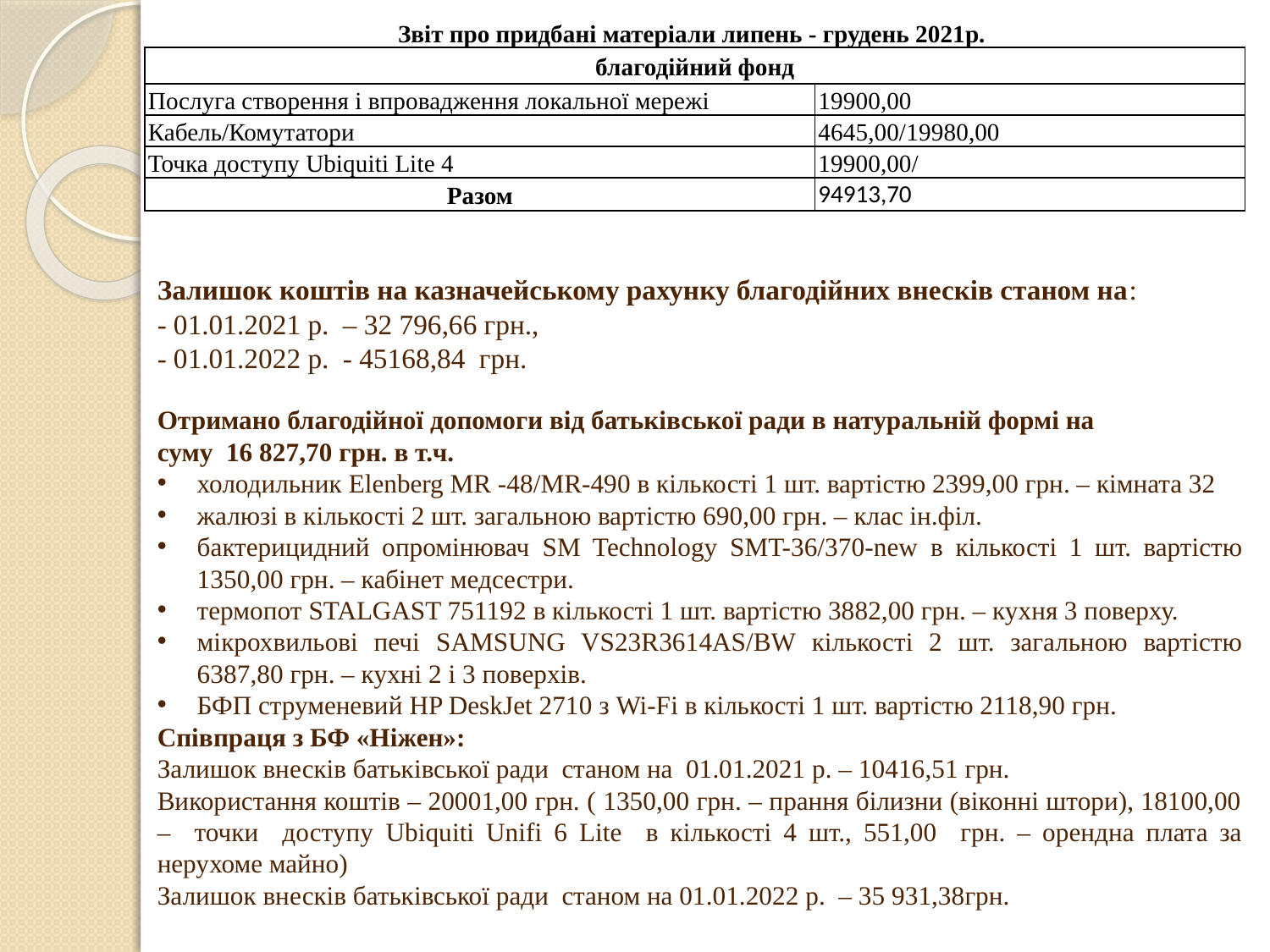

| Звіт про придбані матеріали липень - грудень 2021р. |  |
| --- | --- |
| благодійний фонд |  |
| Послуга створення і впровадження локальної мережі | 19900,00 |
| Кабель/Комутатори | 4645,00/19980,00 |
| Точка доступу Ubiquiti Lite 4 | 19900,00/ |
| Разом | 94913,70 |
Залишок коштів на казначейському рахунку благодійних внесків станом на:
- 01.01.2021 р.  – 32 796,66 грн.,
- 01.01.2022 р.  - 45168,84  грн.

Отримано благодійної допомоги від батьківської ради в натуральній формі на
суму  16 827,70 грн. в т.ч.
холодильник Elenberg MR -48/MR-490 в кількості 1 шт. вартістю 2399,00 грн. – кімната 32
жалюзі в кількості 2 шт. загальною вартістю 690,00 грн. – клас ін.філ.
бактерицидний опромінювач SM Technology SMT-36/370-new в кількості 1 шт. вартістю 1350,00 грн. – кабінет медсестри.
термопот STALGAST 751192 в кількості 1 шт. вартістю 3882,00 грн. – кухня 3 поверху.
мікрохвильові печі SAMSUNG VS23R3614AS/BW кількості 2 шт. загальною вартістю 6387,80 грн. – кухні 2 і 3 поверхів.
БФП струменевий HP DeskJet 2710 з Wi-Fi в кількості 1 шт. вартістю 2118,90 грн.
Співпраця з БФ «Ніжен»:
Залишок внесків батьківської ради  станом на  01.01.2021 р. – 10416,51 грн.
Використання коштів – 20001,00 грн. ( 1350,00 грн. – прання білизни (віконні штори), 18100,00 –  точки  доступу Ubiquiti Unifi 6 Lite  в кількості 4 шт., 551,00  грн. – орендна плата за нерухоме майно)
Залишок внесків батьківської ради  станом на 01.01.2022 р.  – 35 931,38грн.